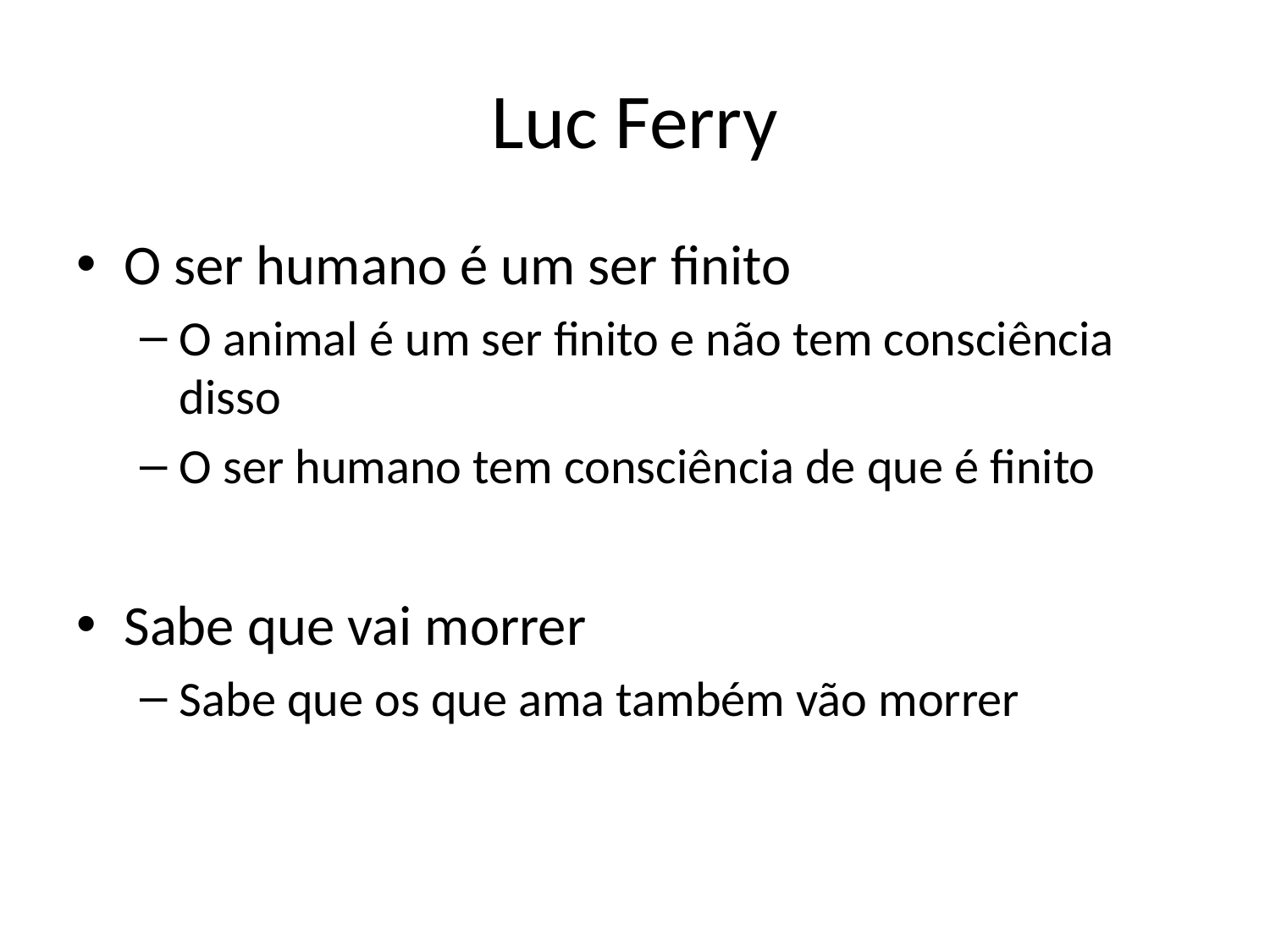

# Luc Ferry
O ser humano é um ser finito
O animal é um ser finito e não tem consciência disso
O ser humano tem consciência de que é finito

Sabe que vai morrer
Sabe que os que ama também vão morrer